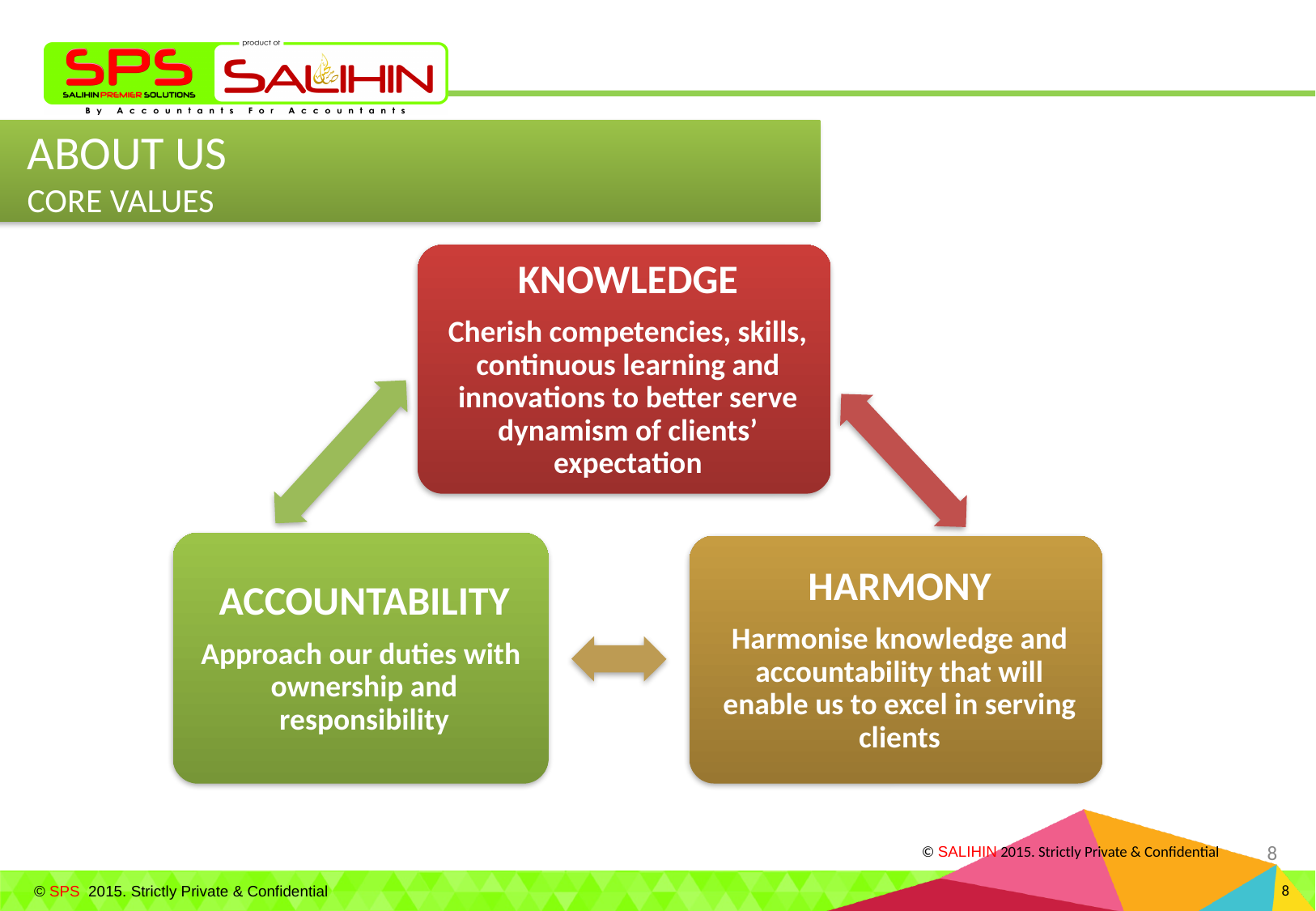

ABOUT US
CORE VALUES
KNOWLEDGE
Cherish competencies, skills, continuous learning and innovations to better serve dynamism of clients’ expectation

HARMONY
Harmonise knowledge and accountability that will enable us to excel in serving clients

ACCOUNTABILITY
Approach our duties with  ownership and responsibility

8
© SALIHIN 2015. Strictly Private & Confidential